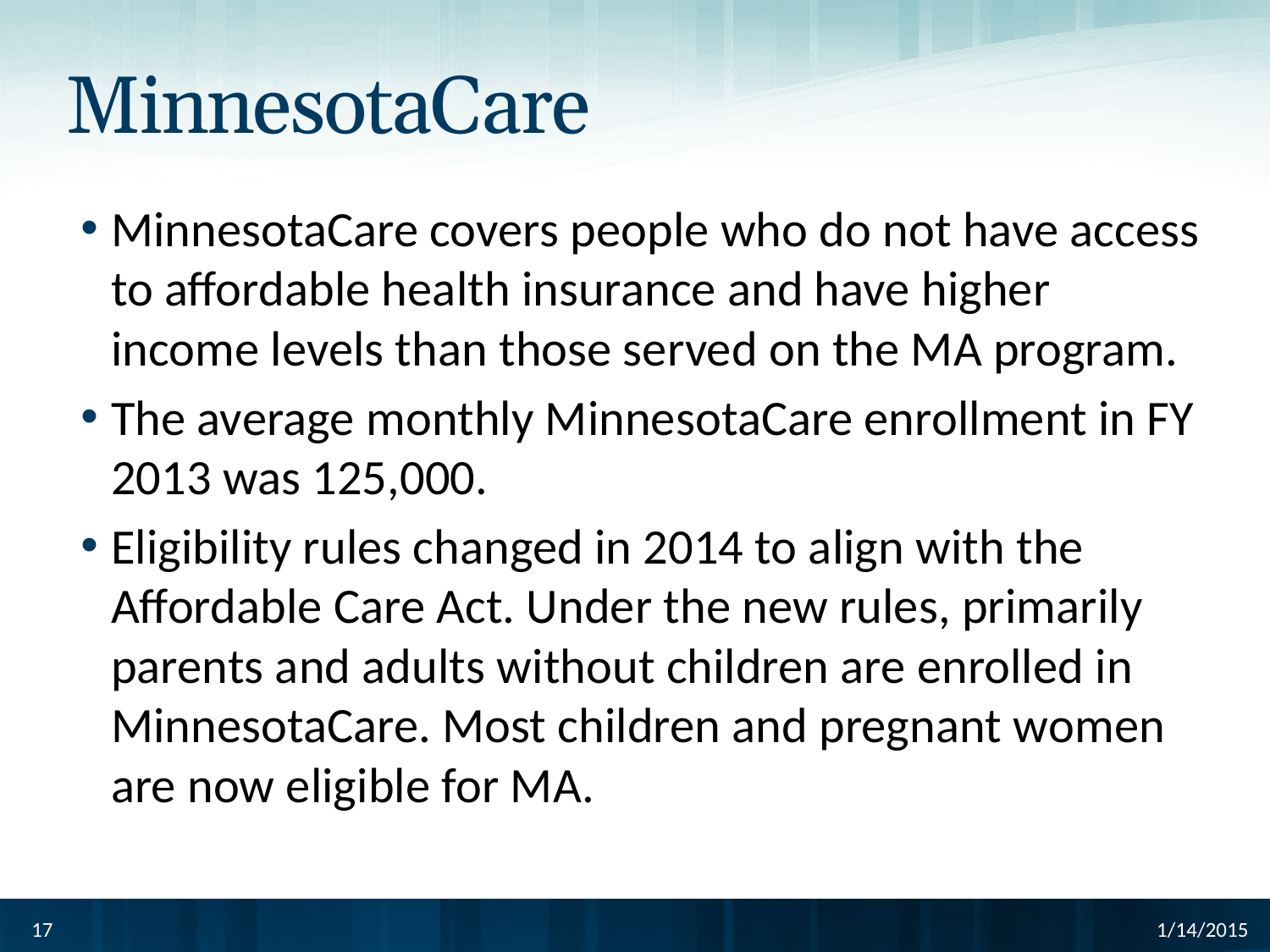

# MinnesotaCare
MinnesotaCare covers people who do not have access to affordable health insurance and have higher income levels than those served on the MA program.
The average monthly MinnesotaCare enrollment in FY 2013 was 125,000.
Eligibility rules changed in 2014 to align with the Affordable Care Act. Under the new rules, primarily parents and adults without children are enrolled in MinnesotaCare. Most children and pregnant women are now eligible for MA.